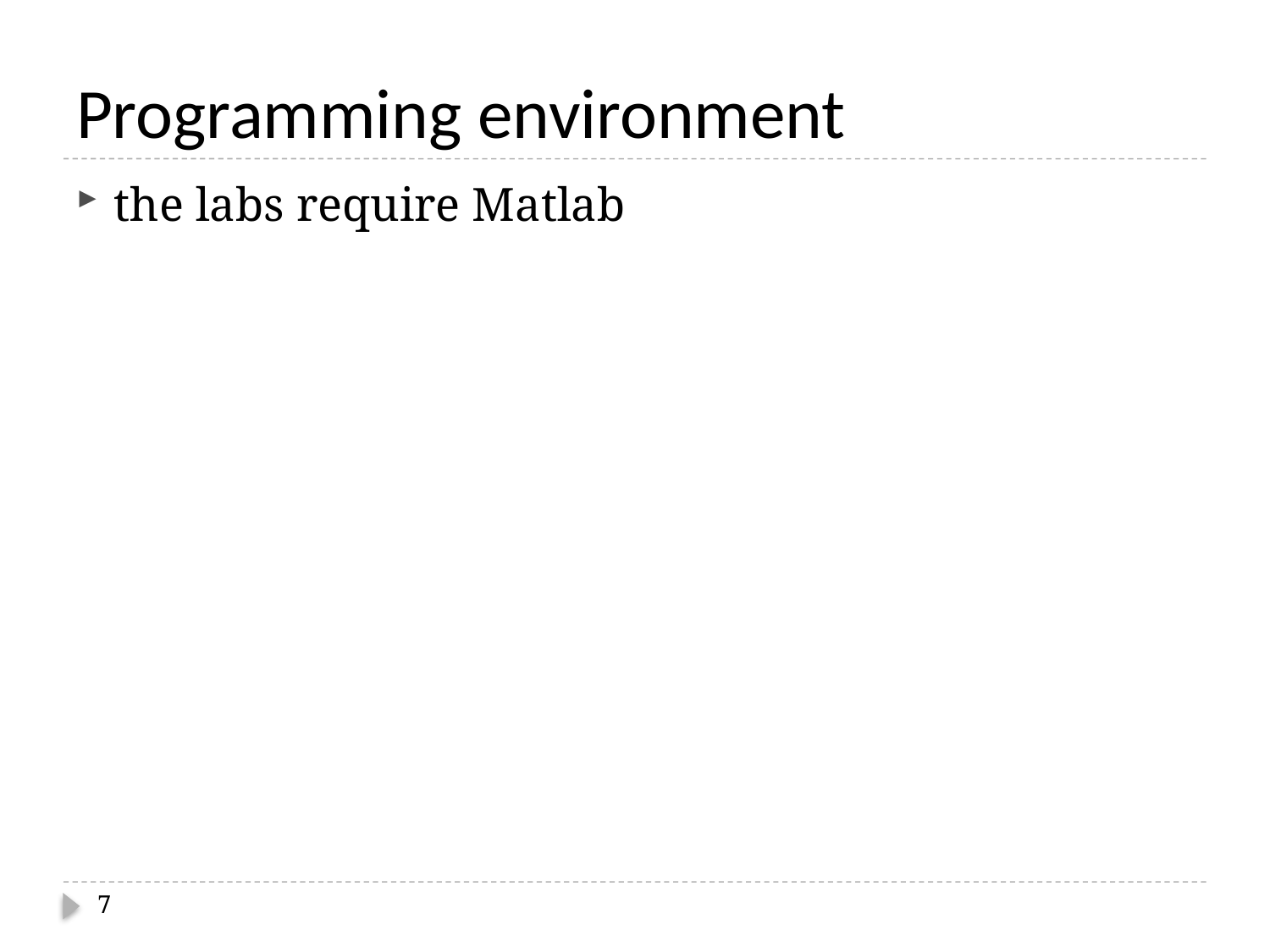

# Programming environment
the labs require Matlab

7